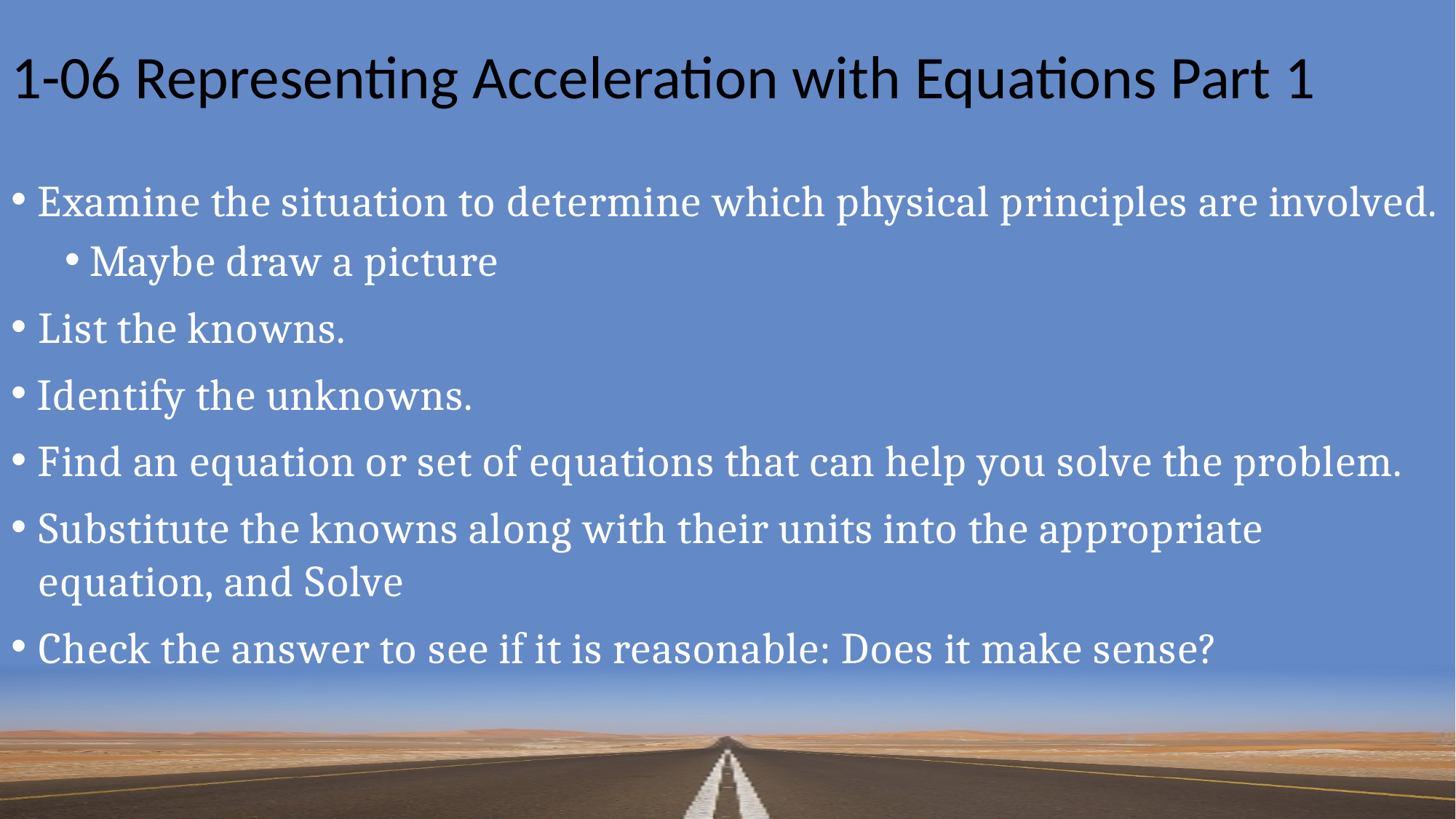

# 1-06 Representing Acceleration with Equations Part 1
Examine the situation to determine which physical principles are involved.
Maybe draw a picture
List the knowns.
Identify the unknowns.
Find an equation or set of equations that can help you solve the problem.
Substitute the knowns along with their units into the appropriate equation, and Solve
Check the answer to see if it is reasonable: Does it make sense?